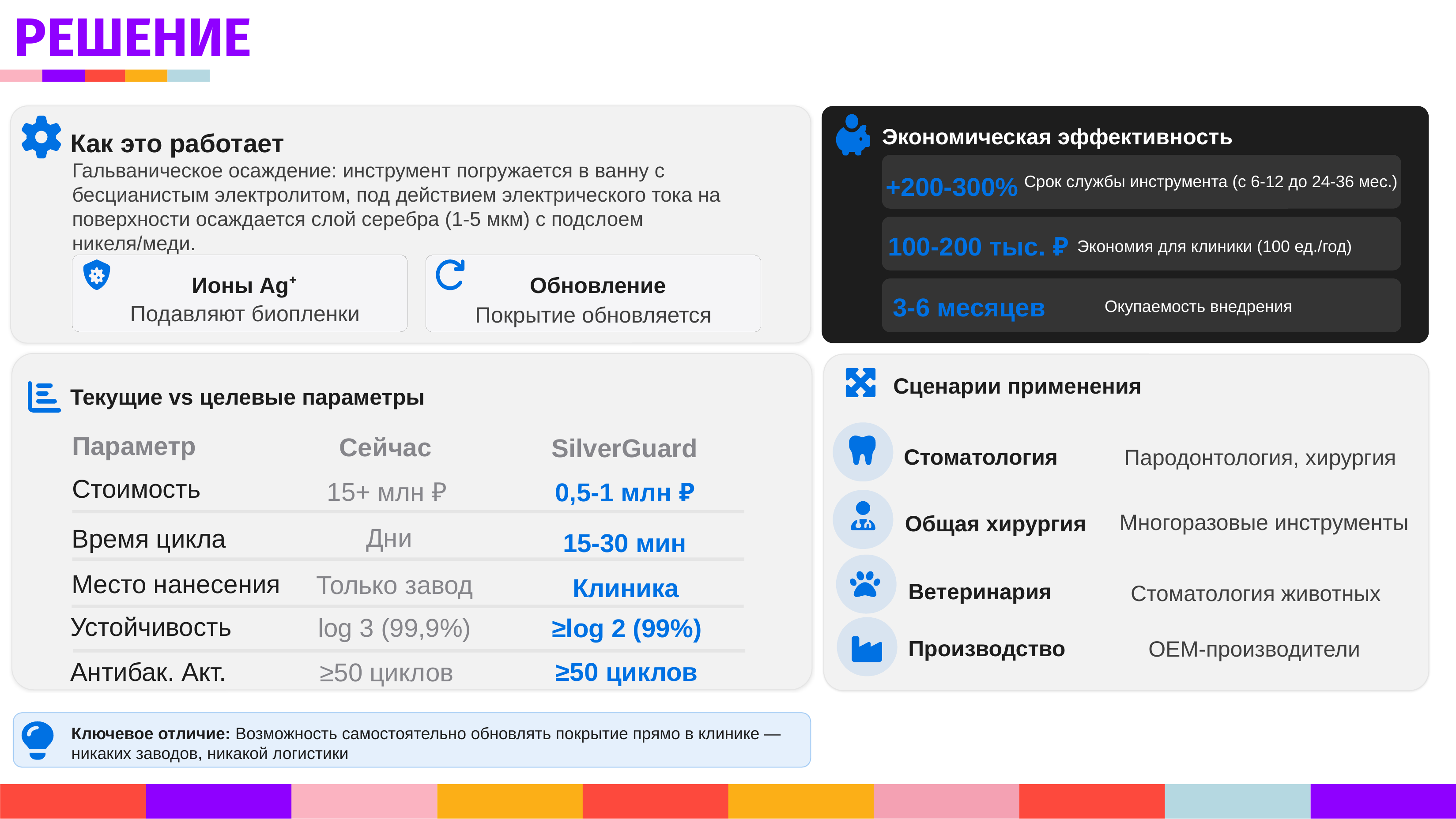

РЕШЕНИЕ

Как это работает
Экономическая эффективность

Гальваническое осаждение: инструмент погружается в ванну с бесцианистым электролитом, под действием электрического тока на поверхности осаждается слой серебра (1-5 мкм) с подслоем никеля/меди.
Срок службы инструмента (с 6-12 до 24-36 мес.)

+200-300%

100-200 тыс. ₽
Экономия для клиники (100 ед./год)

Обновление
Ионы Ag⁺

3-6 месяцев
Окупаемость внедрения
Подавляют биопленки
Покрытие обновляется

Сценарии применения

Текущие vs целевые параметры

Параметр
Сейчас
SilverGuard

Стоматология
Пародонтология, хирургия
Стоимость
15+ млн ₽
0,5-1 млн ₽

Общая хирургия
Многоразовые инструменты
Дни
Время цикла
15-30 мин

Место нанесения
Только завод

Клиника
Ветеринария
Стоматология животных
Устойчивость

log 3 (99,9%)
≥log 2 (99%)

Производство
OEM-производители

≥50 циклов
≥50 циклов
Антибак. Акт.

Ключевое отличие: Возможность самостоятельно обновлять покрытие прямо в клинике — никаких заводов, никакой логистики